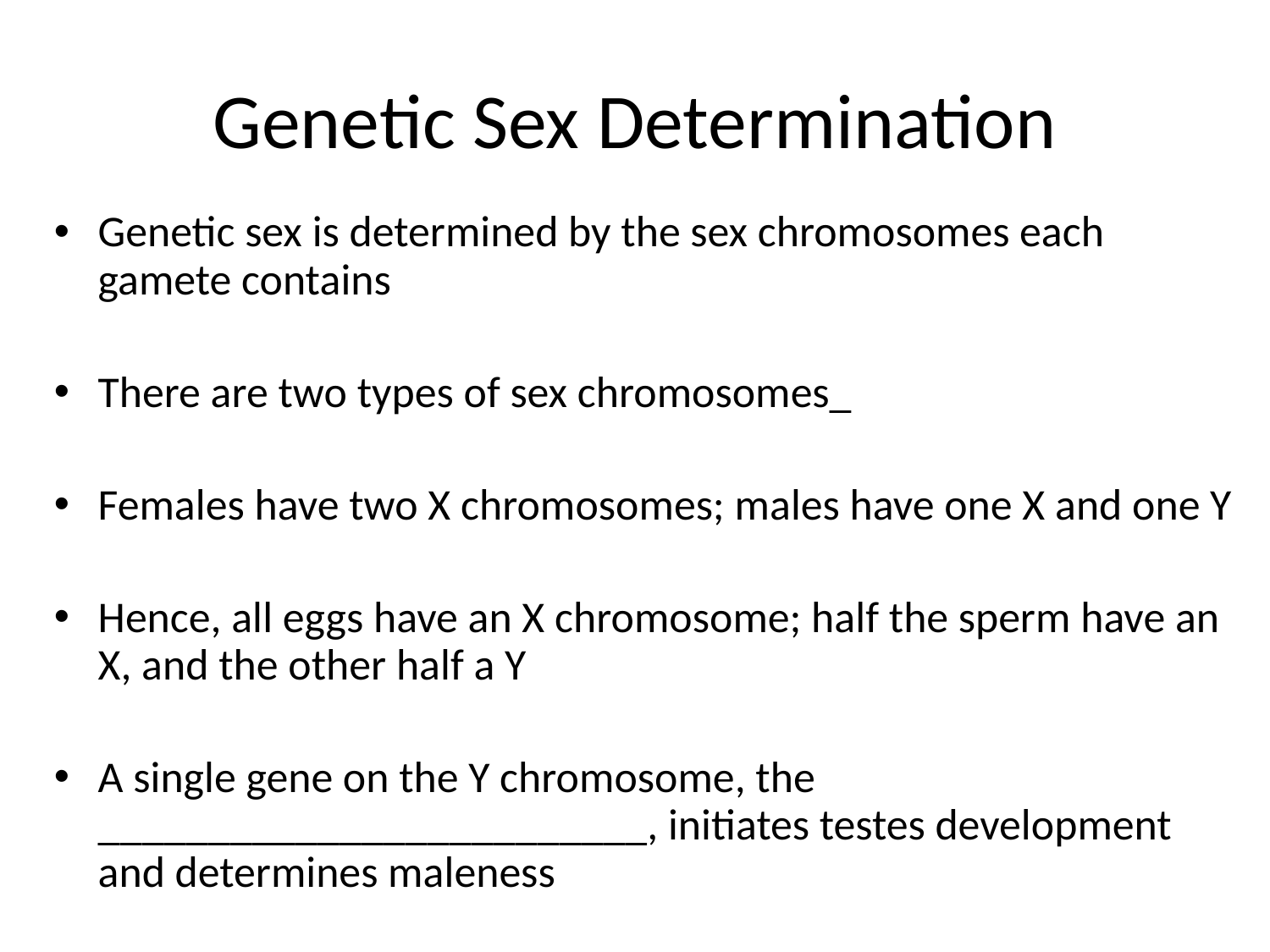

# Genetic Sex Determination
Genetic sex is determined by the sex chromosomes each gamete contains

There are two types of sex chromosomes_

Females have two X chromosomes; males have one X and one Y

Hence, all eggs have an X chromosome; half the sperm have an X, and the other half a Y

A single gene on the Y chromosome, the _________________________, initiates testes development and determines maleness